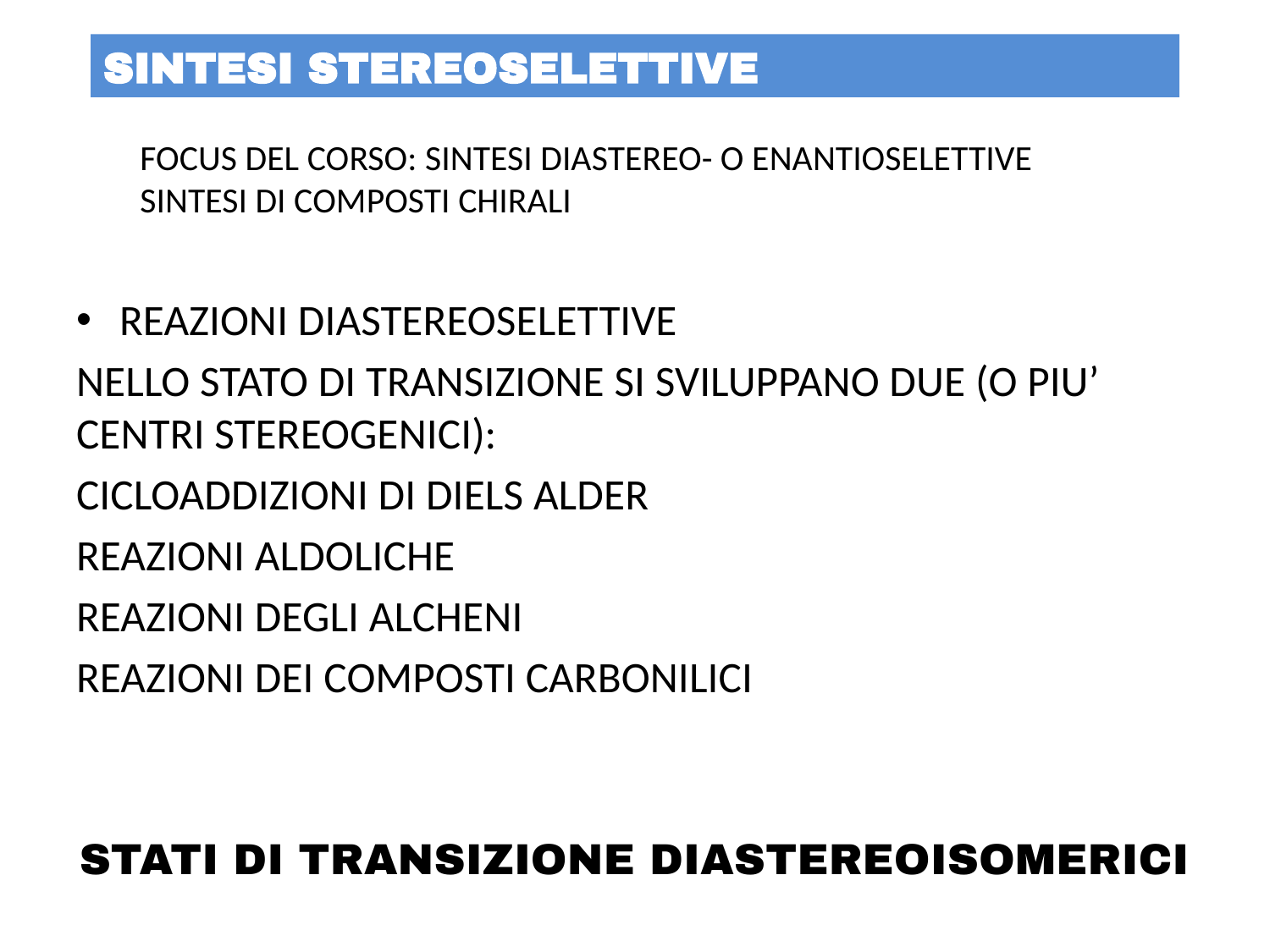

SINTESI STEREOSELETTIVE
FOCUS DEL CORSO: SINTESI DIASTEREO- O ENANTIOSELETTIVE
SINTESI DI COMPOSTI CHIRALI
REAZIONI DIASTEREOSELETTIVE
NELLO STATO DI TRANSIZIONE SI SVILUPPANO DUE (O PIU’ CENTRI STEREOGENICI):
CICLOADDIZIONI DI DIELS ALDER
REAZIONI ALDOLICHE
REAZIONI DEGLI ALCHENI
REAZIONI DEI COMPOSTI CARBONILICI

STATI DI TRANSIZIONE DIASTEREOISOMERICI